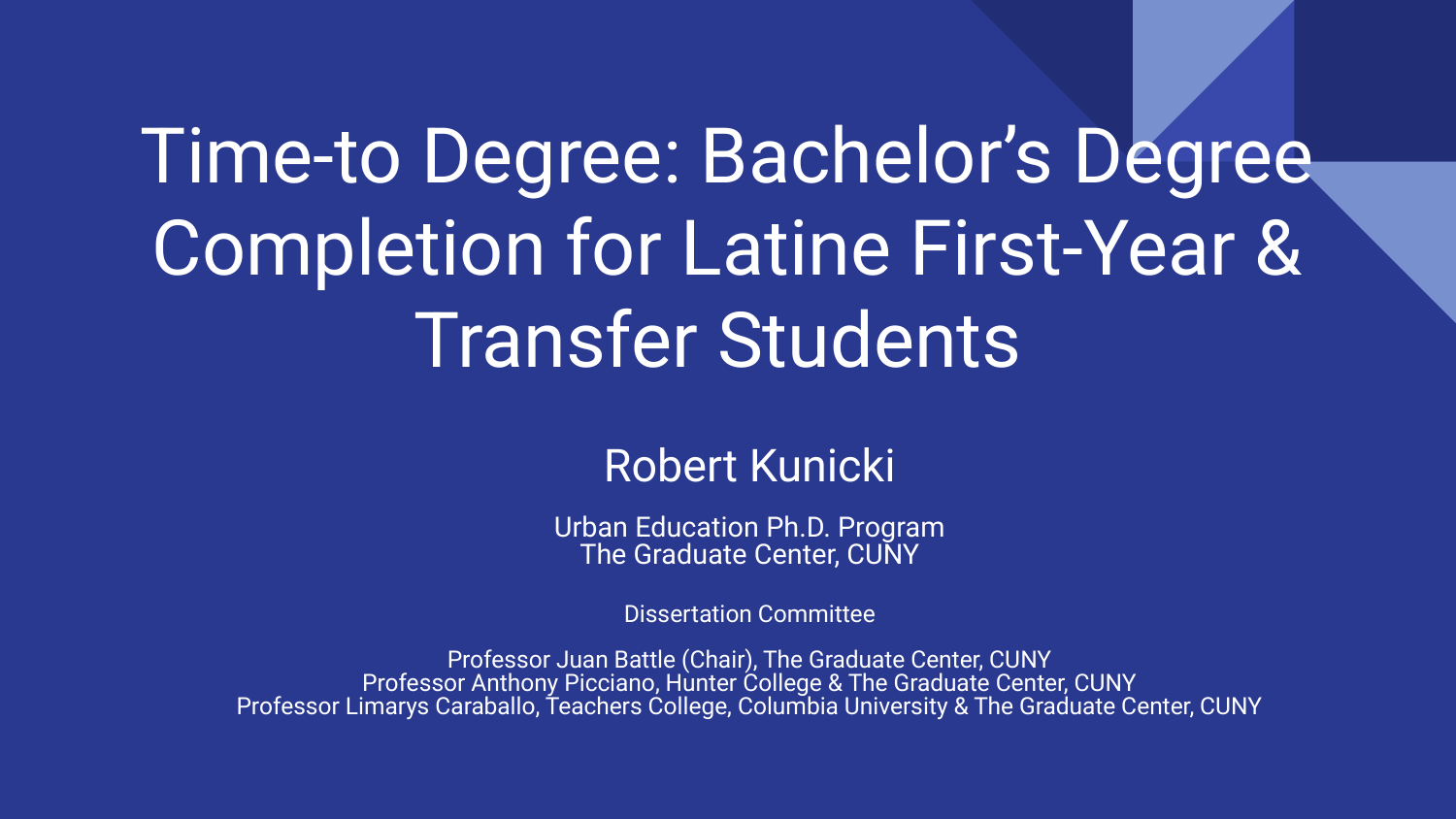

# Time-to Degree: Bachelor’s Degree Completion for Latine First-Year & Transfer Students
Robert Kunicki
Urban Education Ph.D. Program
The Graduate Center, CUNY

Dissertation Committee

Professor Juan Battle (Chair), The Graduate Center, CUNY
Professor Anthony Picciano, Hunter College & The Graduate Center, CUNY
Professor Limarys Caraballo, Teachers College, Columbia University & The Graduate Center, CUNY